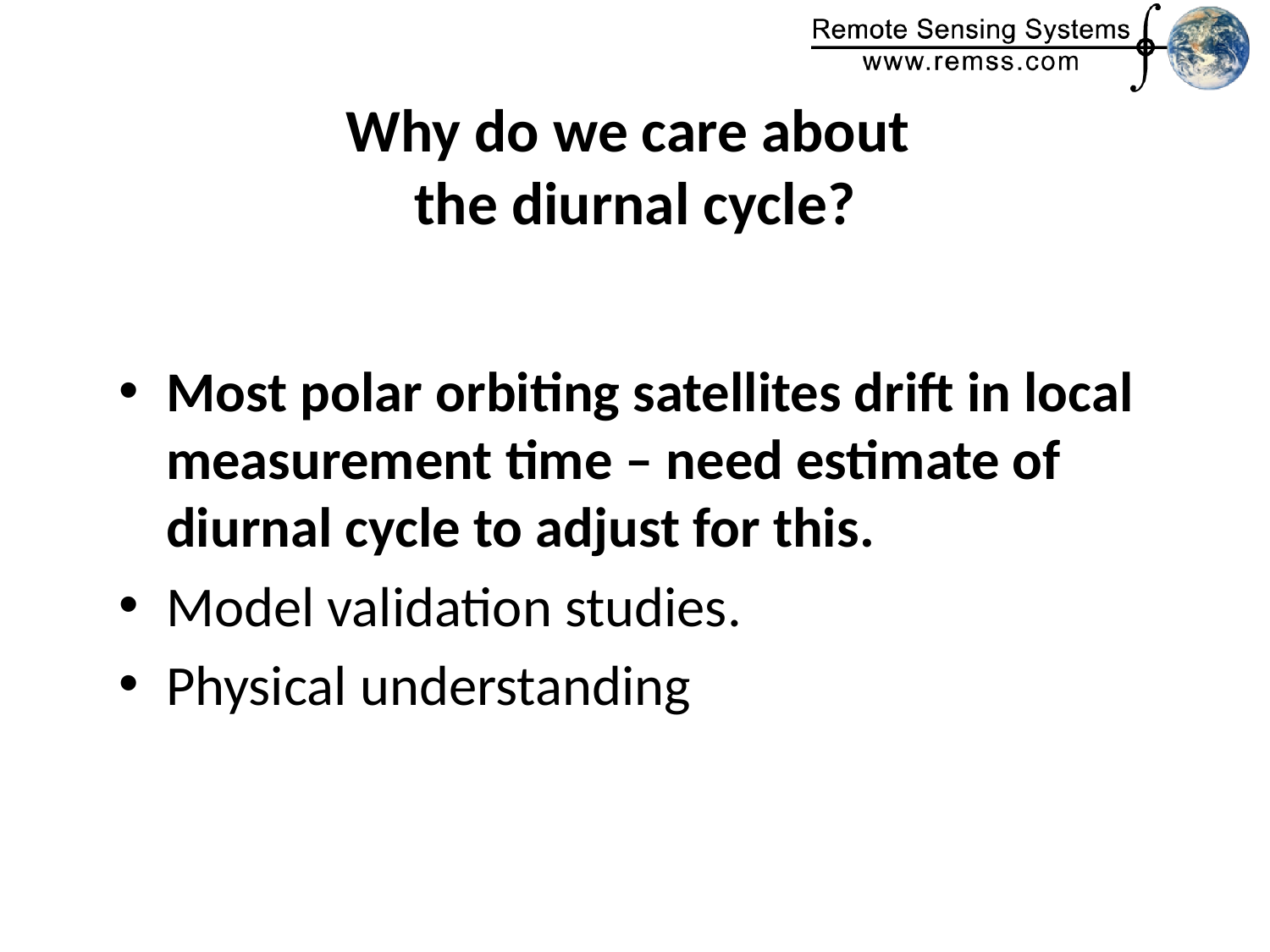

# Why do we care about the diurnal cycle?
Most polar orbiting satellites drift in local measurement time – need estimate of diurnal cycle to adjust for this.
Model validation studies.
Physical understanding